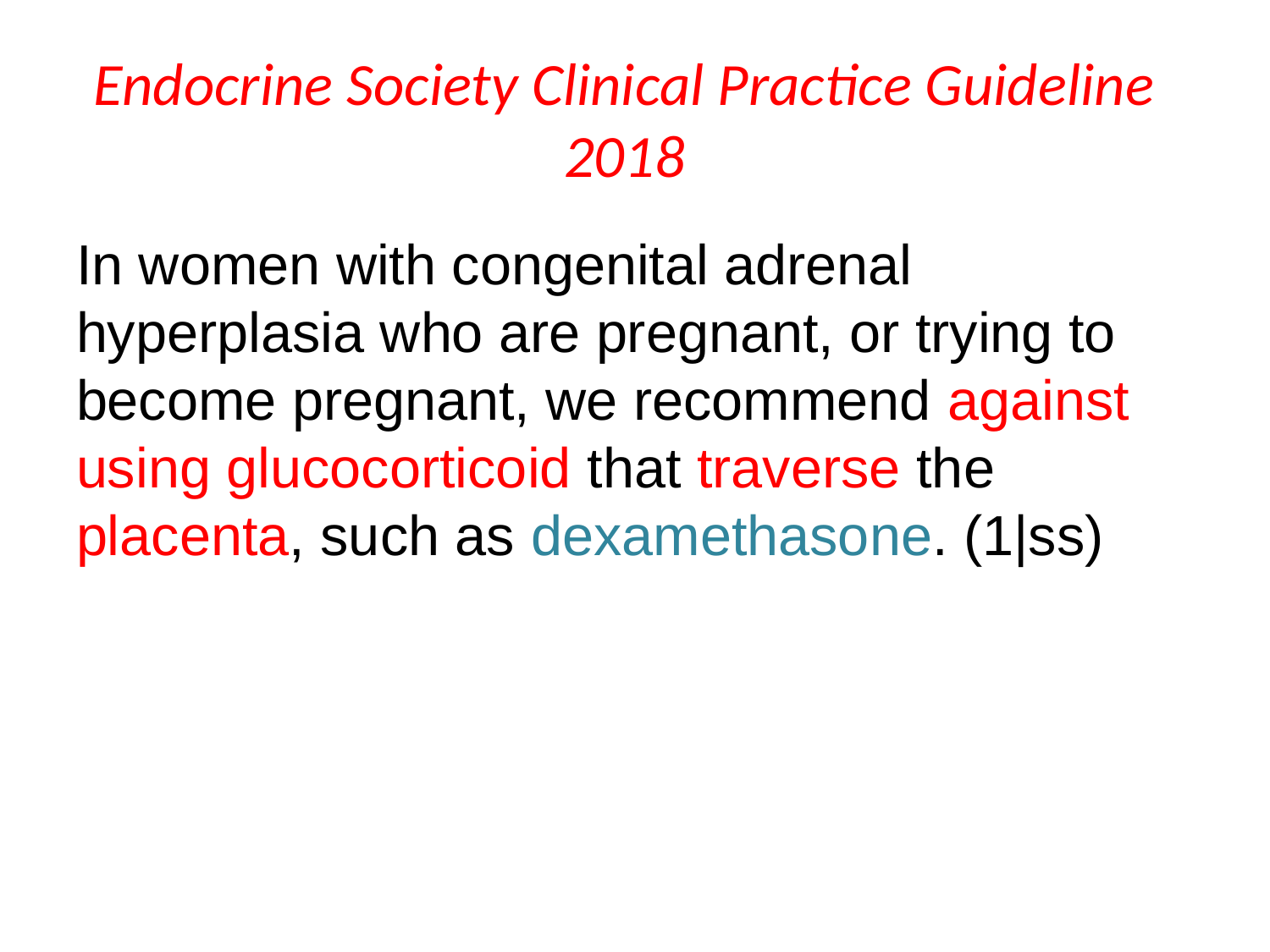

# Endocrine Society Clinical Practice Guideline 2018
In women with congenital adrenal hyperplasia who are pregnant, or trying to become pregnant, we recommend against using glucocorticoid that traverse the placenta, such as dexamethasone. (1|ss)